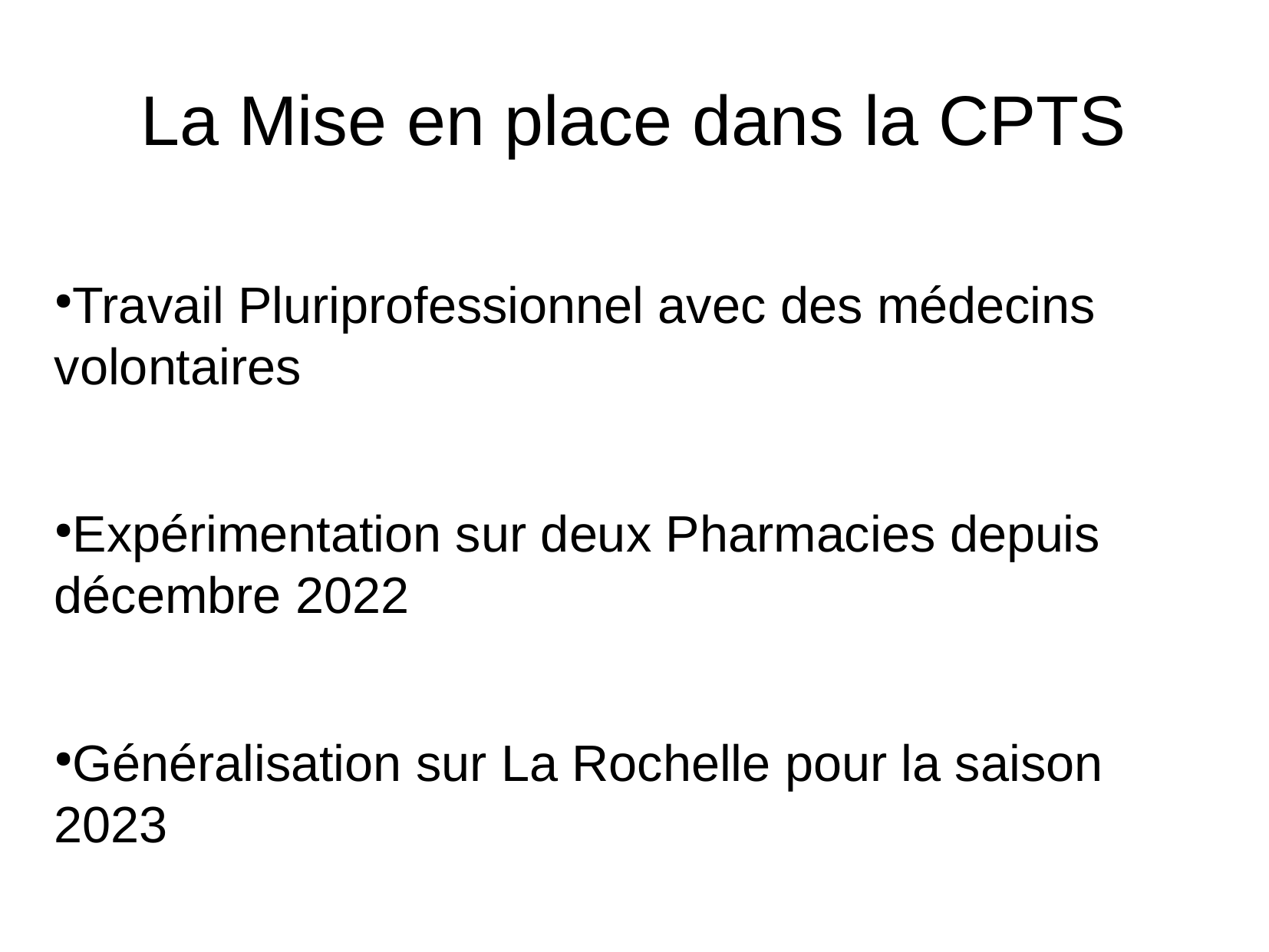

La Mise en place dans la CPTS
Travail Pluriprofessionnel avec des médecins volontaires

Expérimentation sur deux Pharmacies depuis décembre 2022

Généralisation sur La Rochelle pour la saison 2023